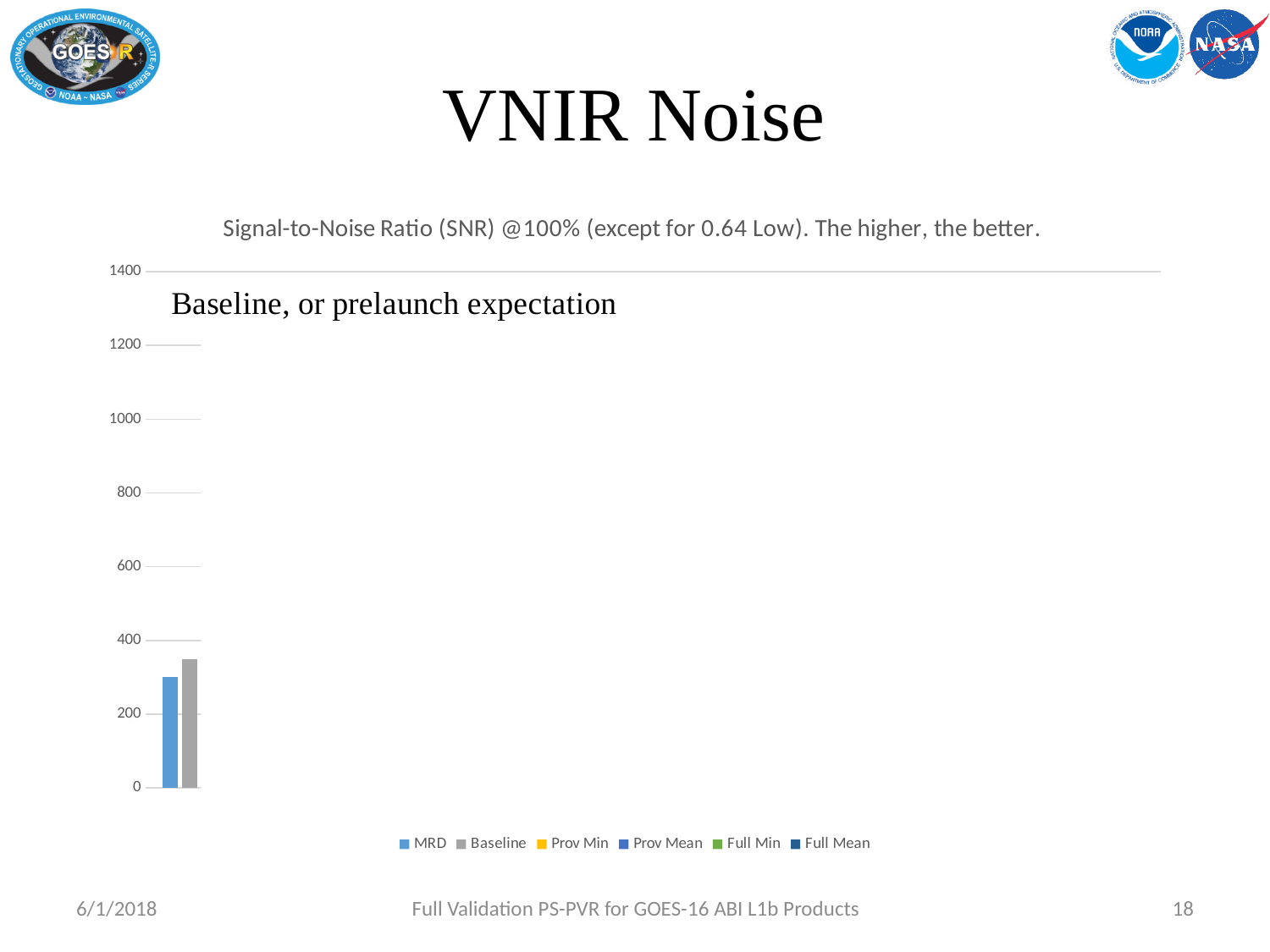

# VNIR Noise

### Chart: Signal-to-Noise Ratio (SNR) @100% (except for 0.64 Low). The higher, the better.

| Category | MRD | Baseline | Prov Min | Prov Mean | Full Min | Full Mean |
|---|---|---|---|---|---|---|
| 0.47 | 300.0 | 349.0 | 650.24 | 1140.62 | 531.55 | 1143.94 |
| 0.64 | 300.0 | 311.0 | 260.8 | 427.17 | 265.53 | 429.75 |
| 0.64 Low | 20.0 | 44.2 | None | 48.0 | None | None |
| 0.86 | 300.0 | 470.0 | 563.02 | 766.75 | 502.51 | 769.54 |
| 1.38 | 300.0 | 937.0 | 875.94 | 1057.0 | 870.34 | 1058.43 |
| 1.61 | 300.0 | 564.0 | 447.08 | 606.86 | 352.09 | 609.91 |
| 2.25 | 300.0 | 1008.0 | 885.79 | 1050.47 | 727.73 | 1056.38 |
6/1/2018
Full Validation PS-PVR for GOES-16 ABI L1b Products
18